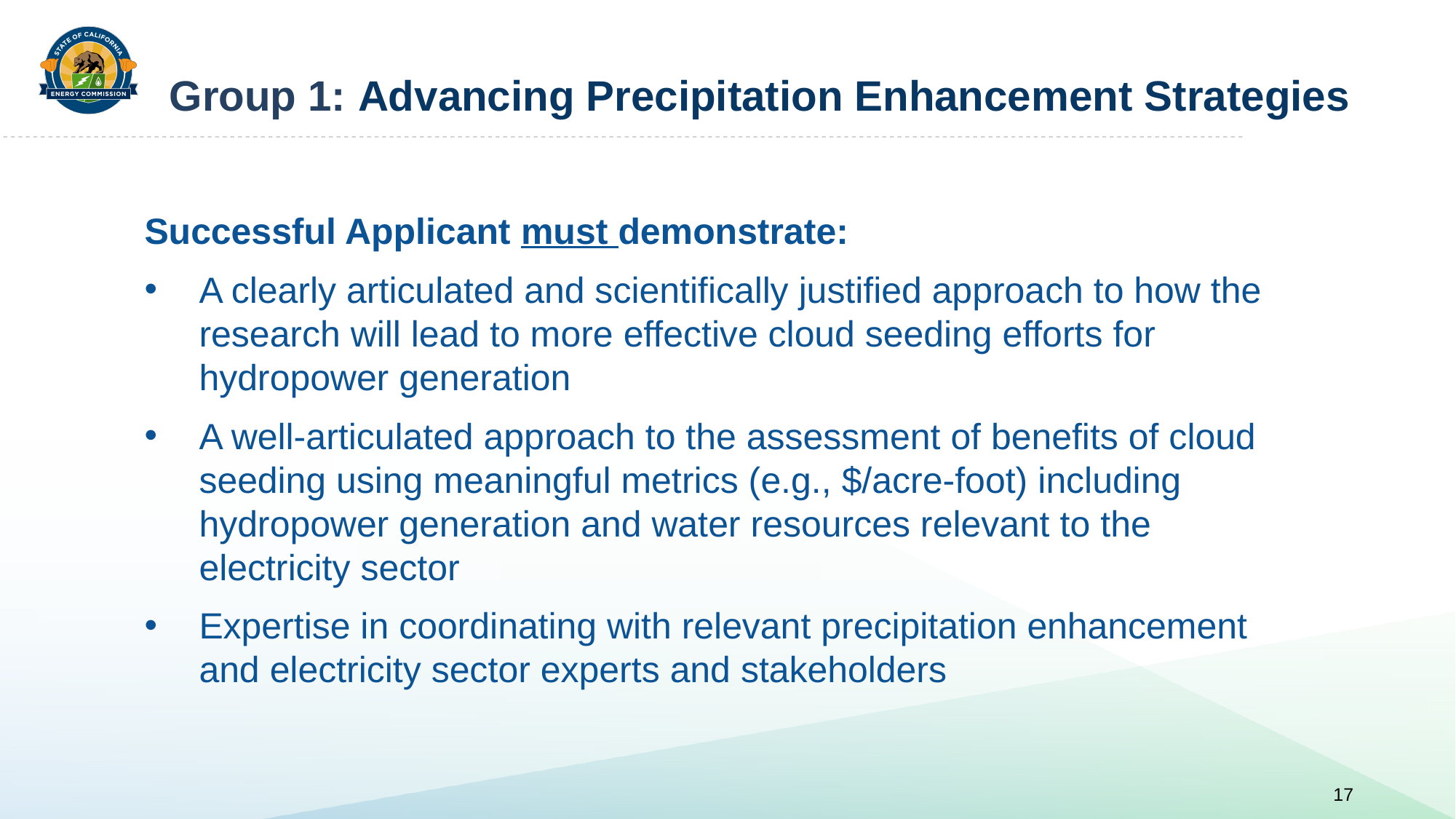

# Group 1: Advancing Precipitation Enhancement Strategies
Successful Applicant must demonstrate:
A clearly articulated and scientifically justified approach to how the research will lead to more effective cloud seeding efforts for hydropower generation
A well-articulated approach to the assessment of benefits of cloud seeding using meaningful metrics (e.g., $/acre-foot) including hydropower generation and water resources relevant to the electricity sector
Expertise in coordinating with relevant precipitation enhancement and electricity sector experts and stakeholders
17